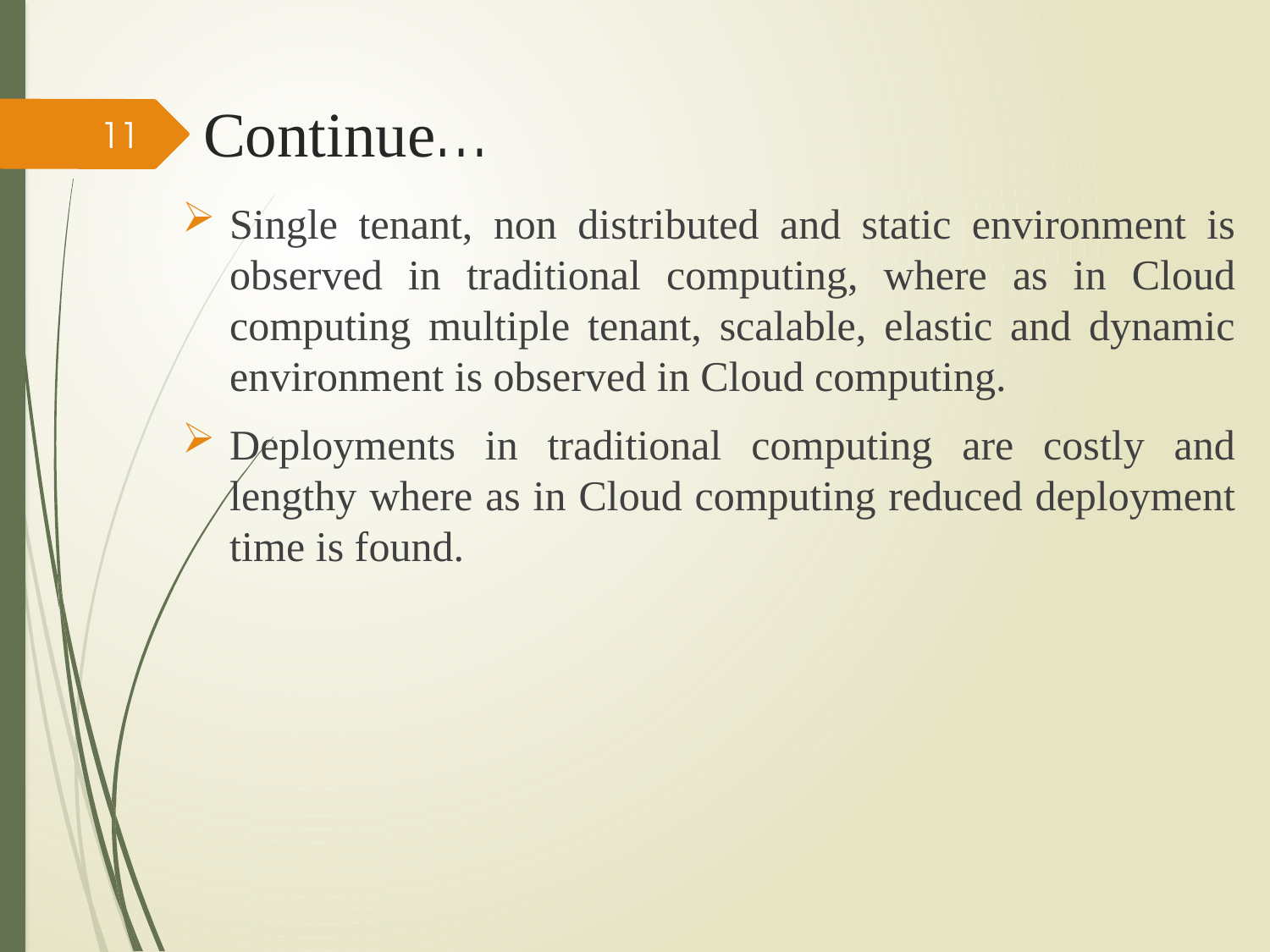

# Continue…
11
Single tenant, non distributed and static environment is observed in traditional computing, where as in Cloud computing multiple tenant, scalable, elastic and dynamic environment is observed in Cloud computing.
Deployments in traditional computing are costly and lengthy where as in Cloud computing reduced deployment time is found.